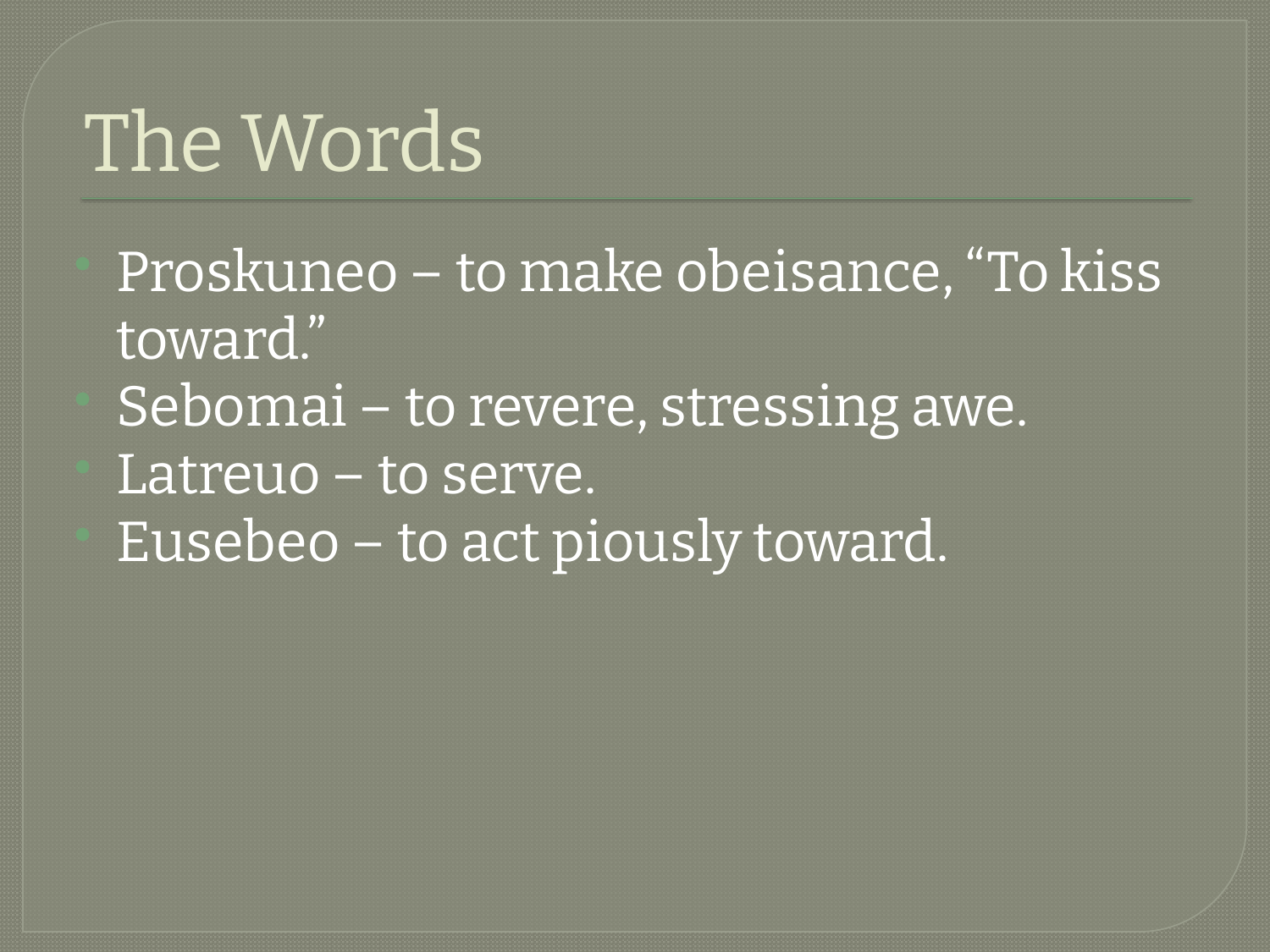

# The Words
Proskuneo – to make obeisance, “To kiss toward.”
Sebomai – to revere, stressing awe.
Latreuo – to serve.
Eusebeo – to act piously toward.